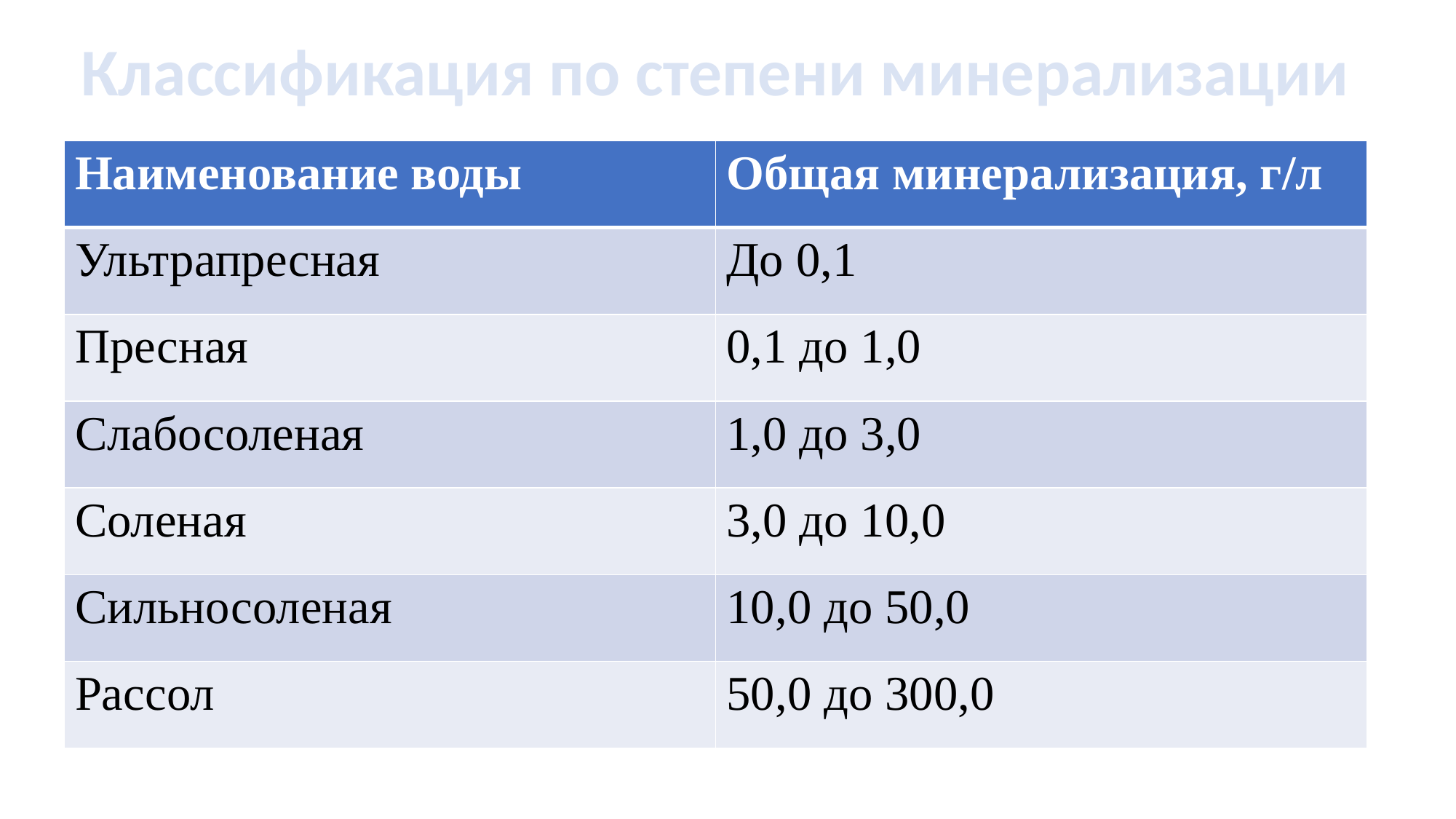

Классификация по степени минерализации
| Наименование воды | Общая минерализация, г/л |
| --- | --- |
| Ультрапресная | До 0,1 |
| Пресная | 0,1 до 1,0 |
| Слабосоленая | 1,0 до 3,0 |
| Соленая | 3,0 до 10,0 |
| Сильносоленая | 10,0 до 50,0 |
| Рассол | 50,0 до 300,0 |